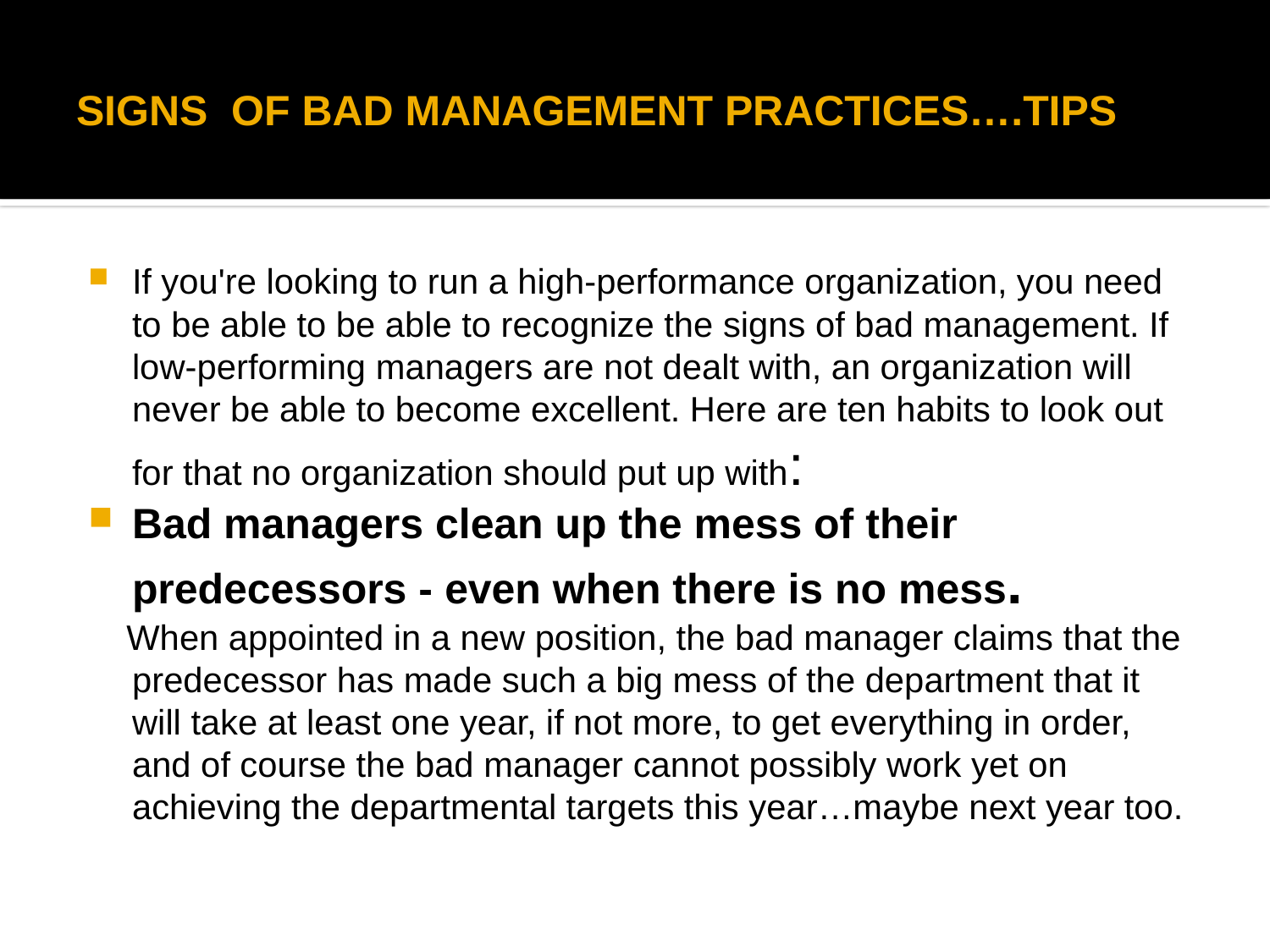

# SIGNS  OF BAD MANAGEMENT PRACTICES….TIPS
If you're looking to run a high-performance organization, you need to be able to be able to recognize the signs of bad management. If low-performing managers are not dealt with, an organization will never be able to become excellent. Here are ten habits to look out for that no organization should put up with:
Bad managers clean up the mess of their predecessors - even when there is no mess.
    When appointed in a new position, the bad manager claims that the predecessor has made such a big mess of the department that it will take at least one year, if not more, to get everything in order, and of course the bad manager cannot possibly work yet on achieving the departmental targets this year…maybe next year too.